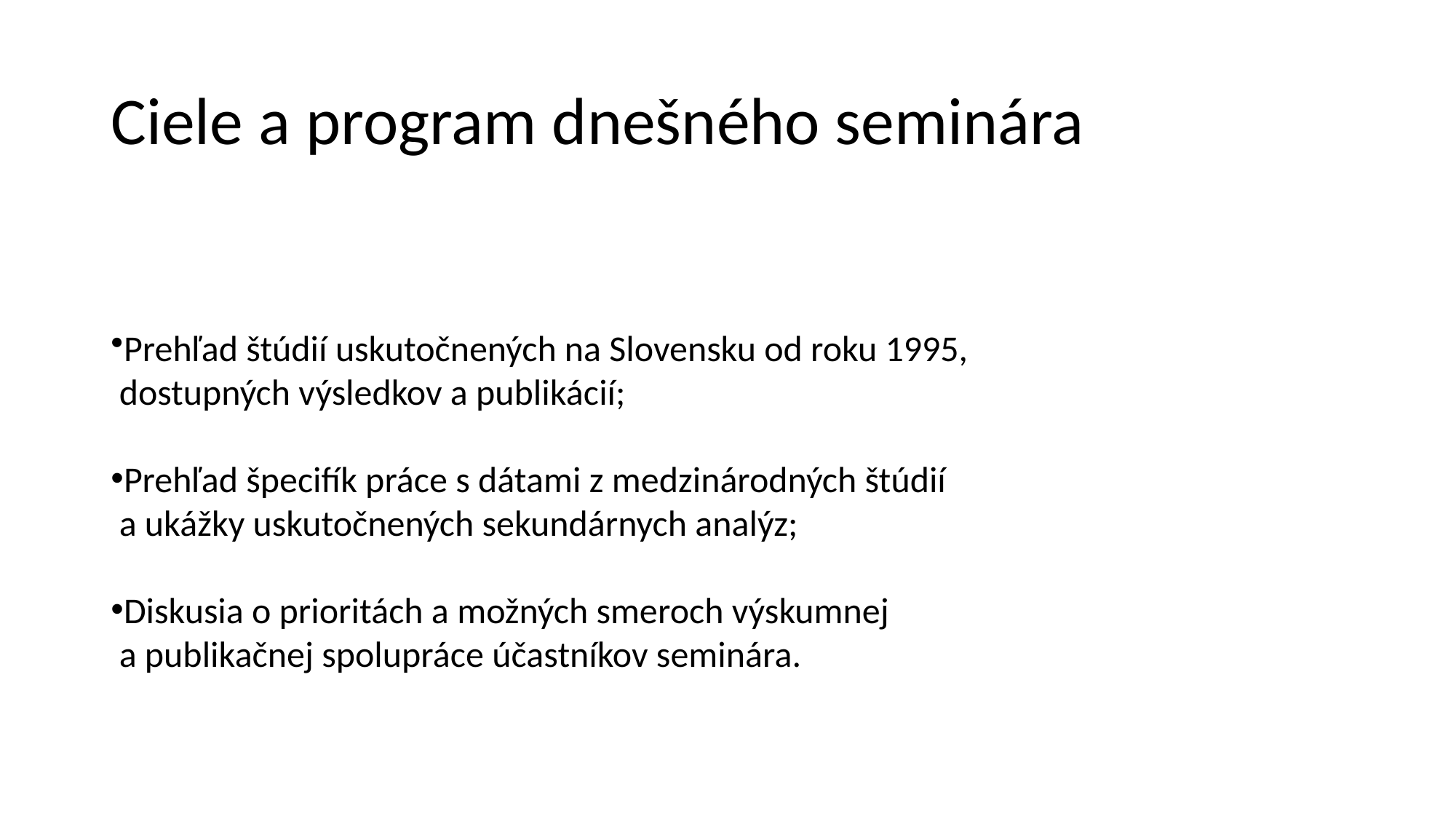

# Ciele a program dnešného seminára

Prehľad štúdií uskutočnených na Slovensku od roku 1995,
 dostupných výsledkov a publikácií;

Prehľad špecifík práce s dátami z medzinárodných štúdií
 a ukážky uskutočnených sekundárnych analýz;

Diskusia o prioritách a možných smeroch výskumnej
 a publikačnej spolupráce účastníkov seminára.